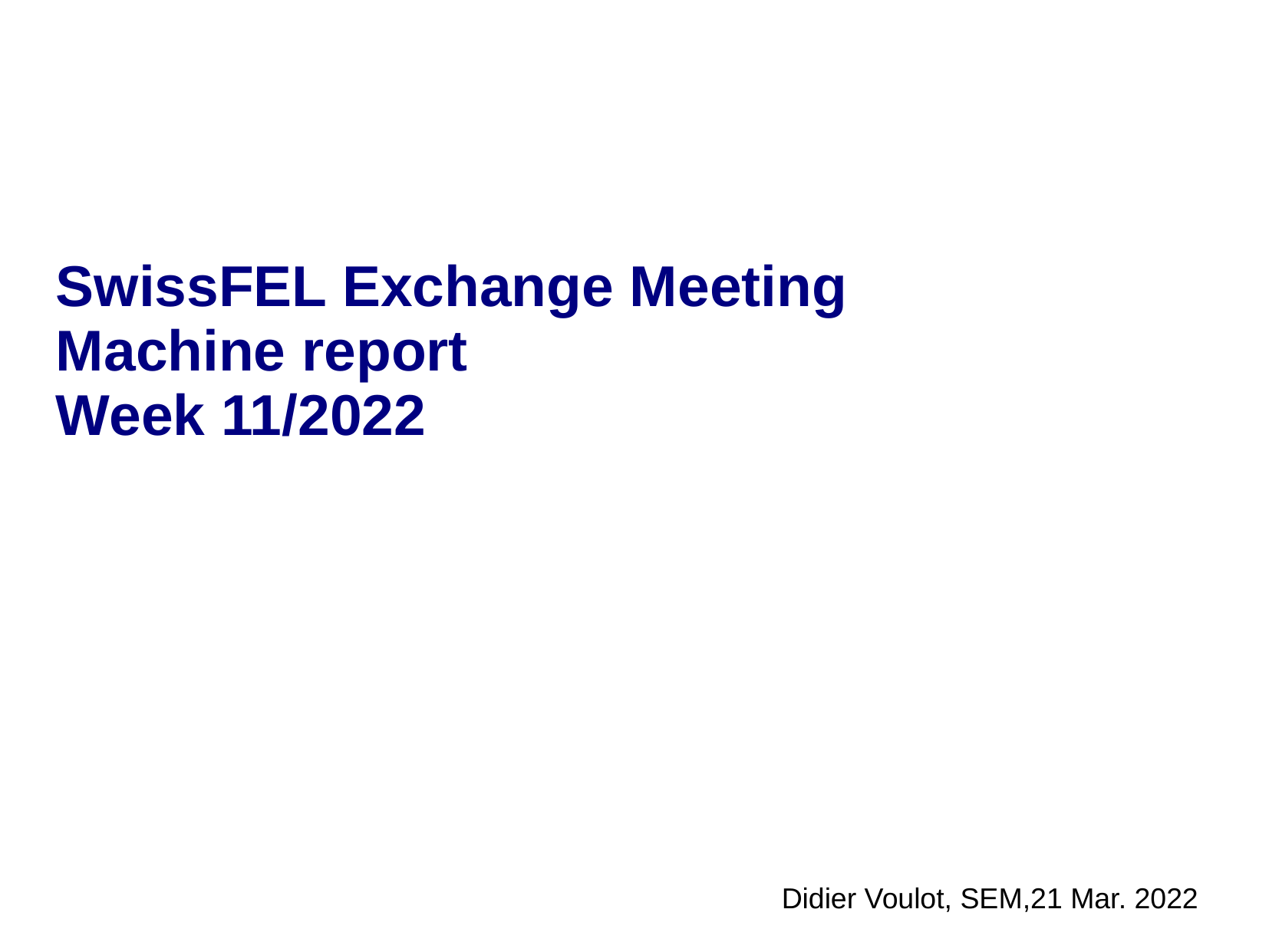

SwissFEL Exchange Meeting
Machine report
Week 11/2022
Didier Voulot, SEM,21 Mar. 2022